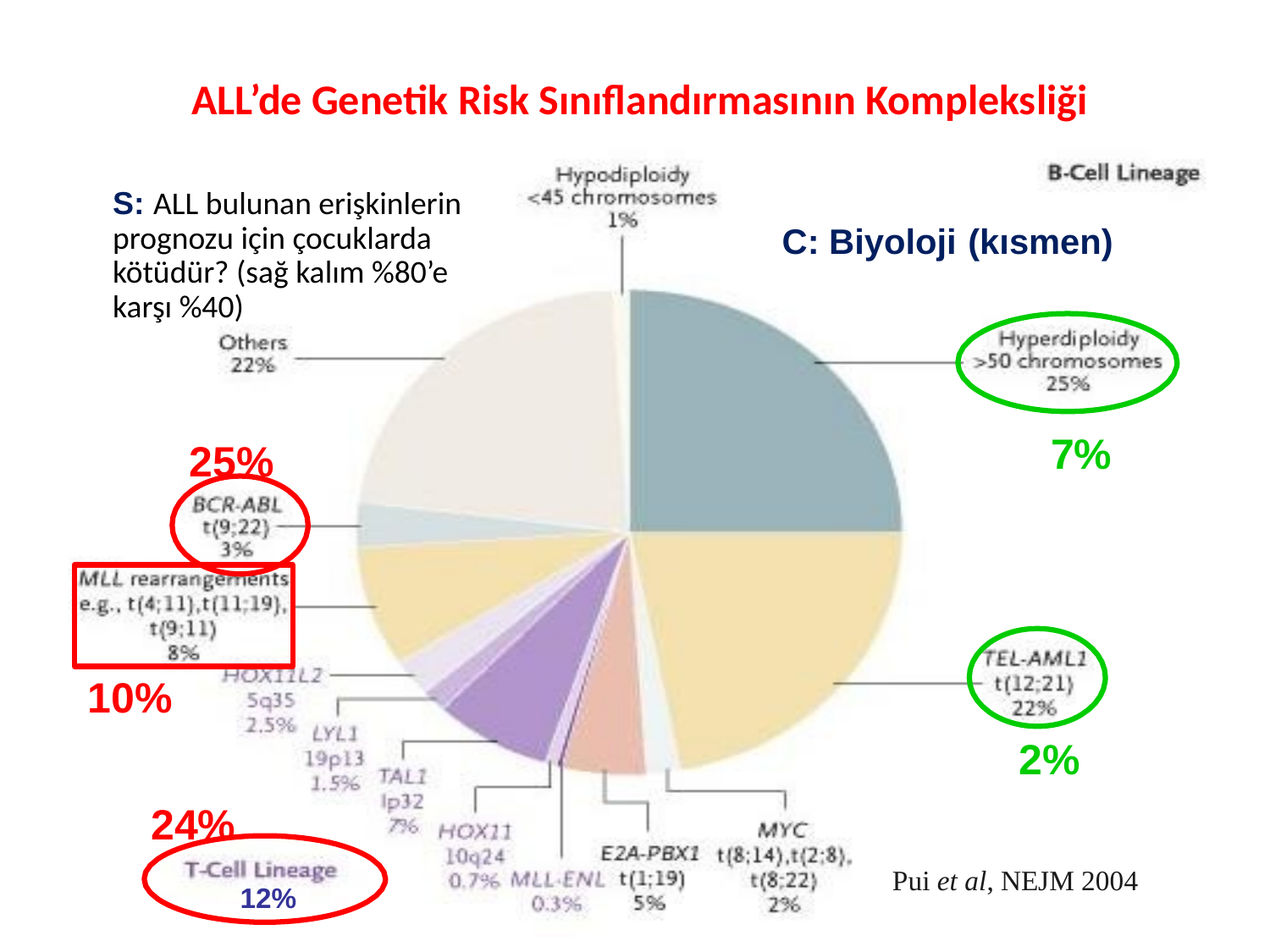

ALL’de Genetik Risk Sınıflandırmasının Kompleksliği

S: ALL bulunan erişkinlerin prognozu için çocuklarda kötüdür? (sağ kalım %80’e karşı %40)
C:
Biyoloji
(kısmen)

7%
25%

10%
2%
24%

Pui et
al, NEJM 2004
12%